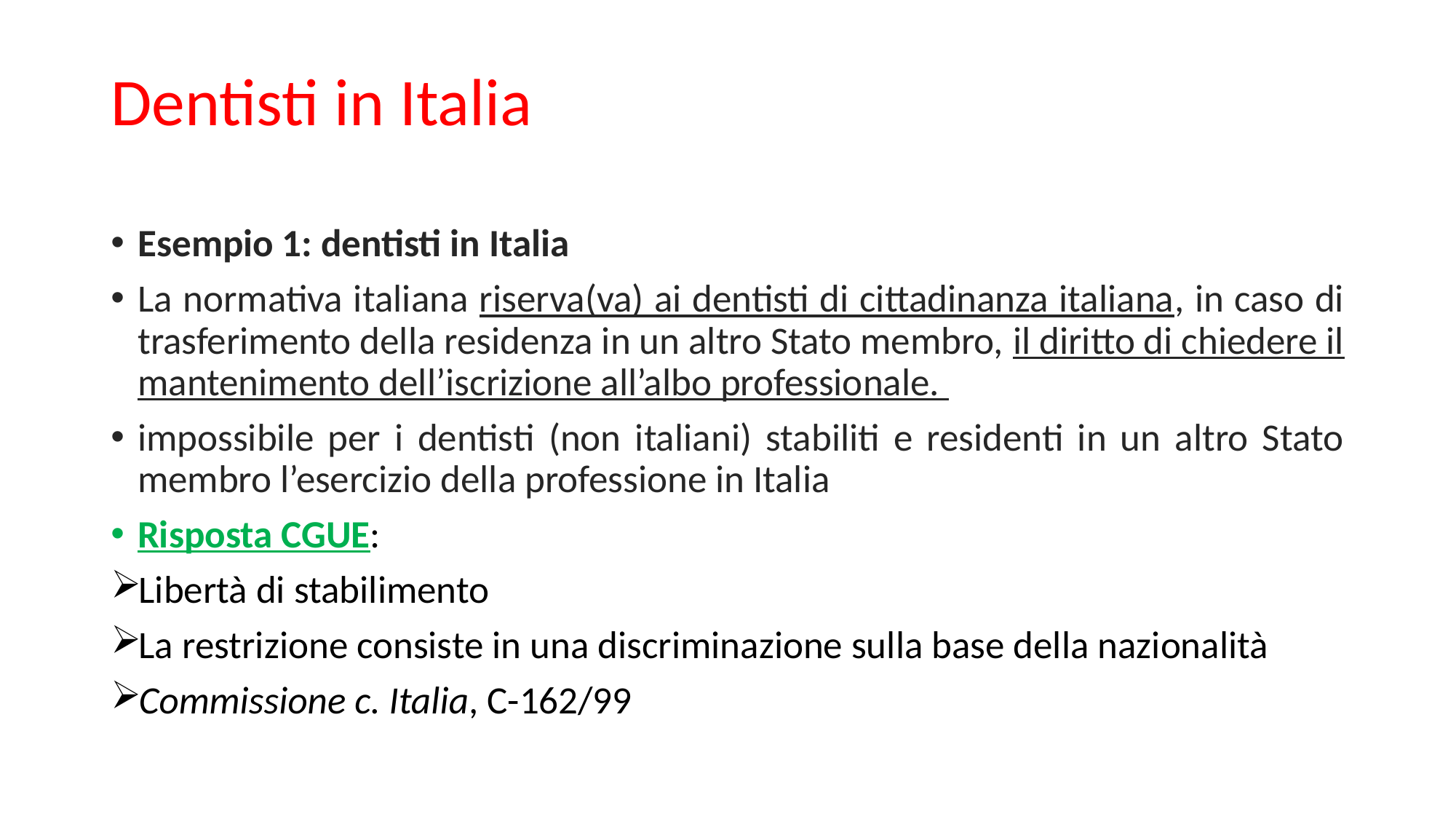

# Dentisti in Italia
Esempio 1: dentisti in Italia
La normativa italiana riserva(va) ai dentisti di cittadinanza italiana, in caso di trasferimento della residenza in un altro Stato membro, il diritto di chiedere il mantenimento dell’iscrizione all’albo professionale.
impossibile per i dentisti (non italiani) stabiliti e residenti in un altro Stato membro l’esercizio della professione in Italia
Risposta CGUE:
Libertà di stabilimento
La restrizione consiste in una discriminazione sulla base della nazionalità
Commissione c. Italia, C-162/99